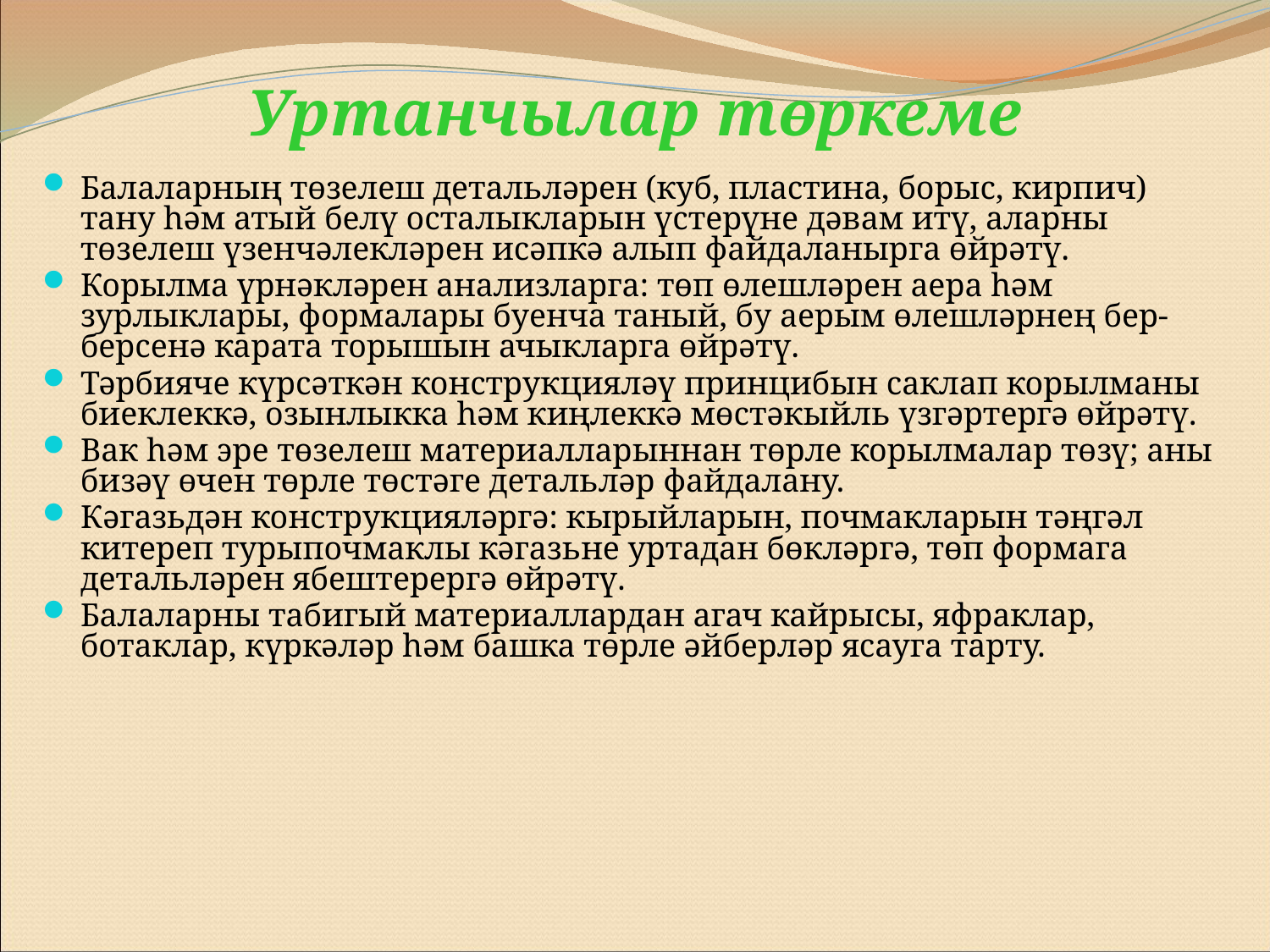

# Уртанчылар төркеме
Балаларның төзелеш детальләрен (куб, пластина, борыс, кирпич) тану һәм атый белү осталыкларын үстерүне дәвам итү, аларны төзелеш үзенчәлекләрен исәпкә алып файдаланырга өйрәтү.
Корылма үрнәкләрен анализларга: төп өлешләрен аера һәм зурлыклары, формалары буенча таный, бу аерым өлешләрнең бер-берсенә карата торышын ачыкларга өйрәтү.
Тәрбияче күрсәткән конструкцияләү принцибын саклап корылманы биеклеккә, озынлыкка һәм киңлеккә мөстәкыйль үзгәртергә өйрәтү.
Вак һәм эре төзелеш материалларыннан төрле корылмалар төзү; аны бизәү өчен төрле төстәге детальләр файдалану.
Кәгазьдән конструкцияләргә: кырыйларын, почмакларын тәңгәл китереп турыпочмаклы кәгазьне уртадан бөкләргә, төп формага детальләрен ябештерергә өйрәтү.
Балаларны табигый материаллардан агач кайрысы, яфраклар, ботаклар, күркәләр һәм башка төрле әйберләр ясауга тарту.